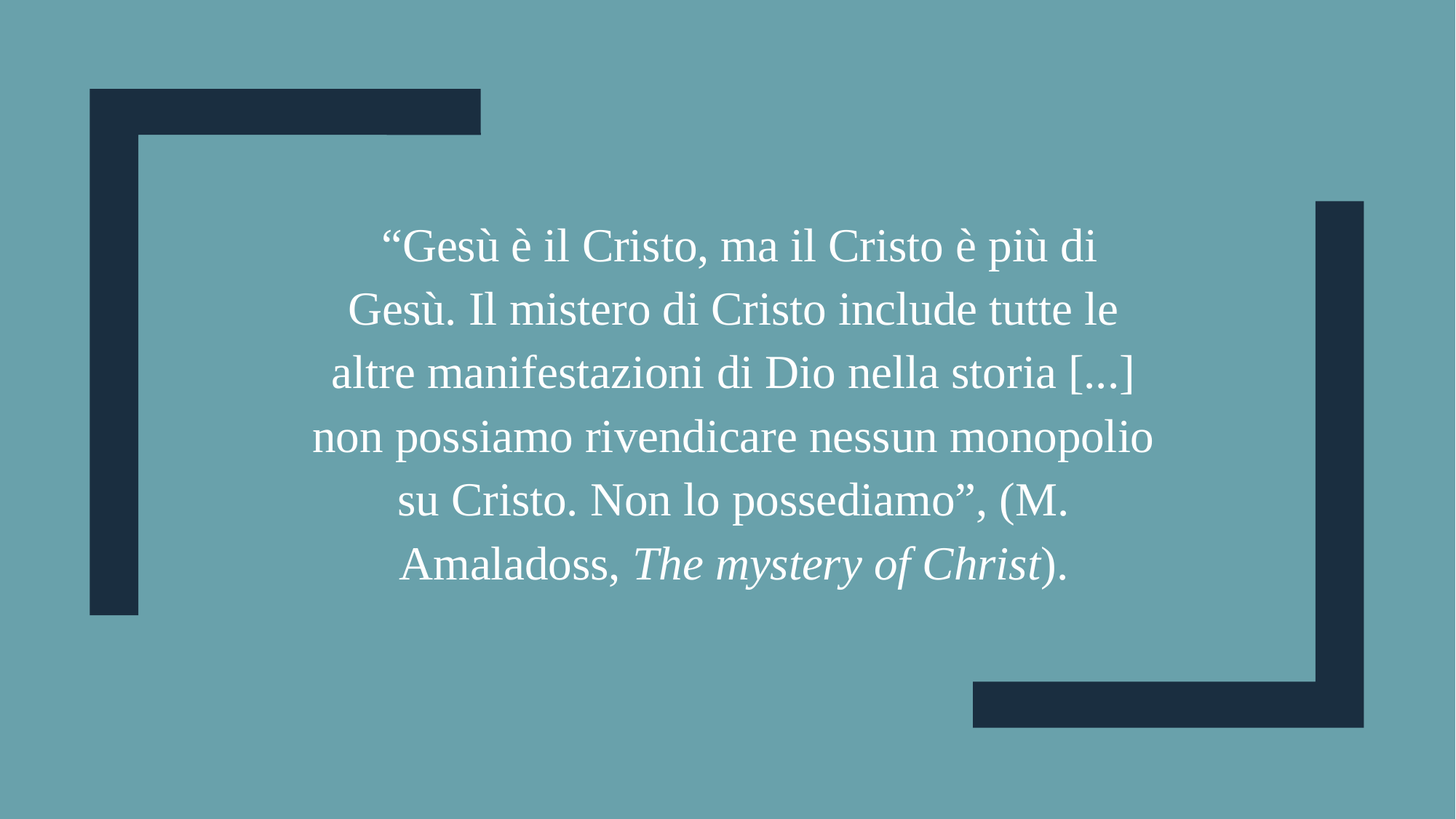

“Gesù è il Cristo, ma il Cristo è più di Gesù. Il mistero di Cristo include tutte le altre manifestazioni di Dio nella storia [...] non possiamo rivendicare nessun monopolio su Cristo. Non lo possediamo”, (M. Amaladoss, The mystery of Christ).